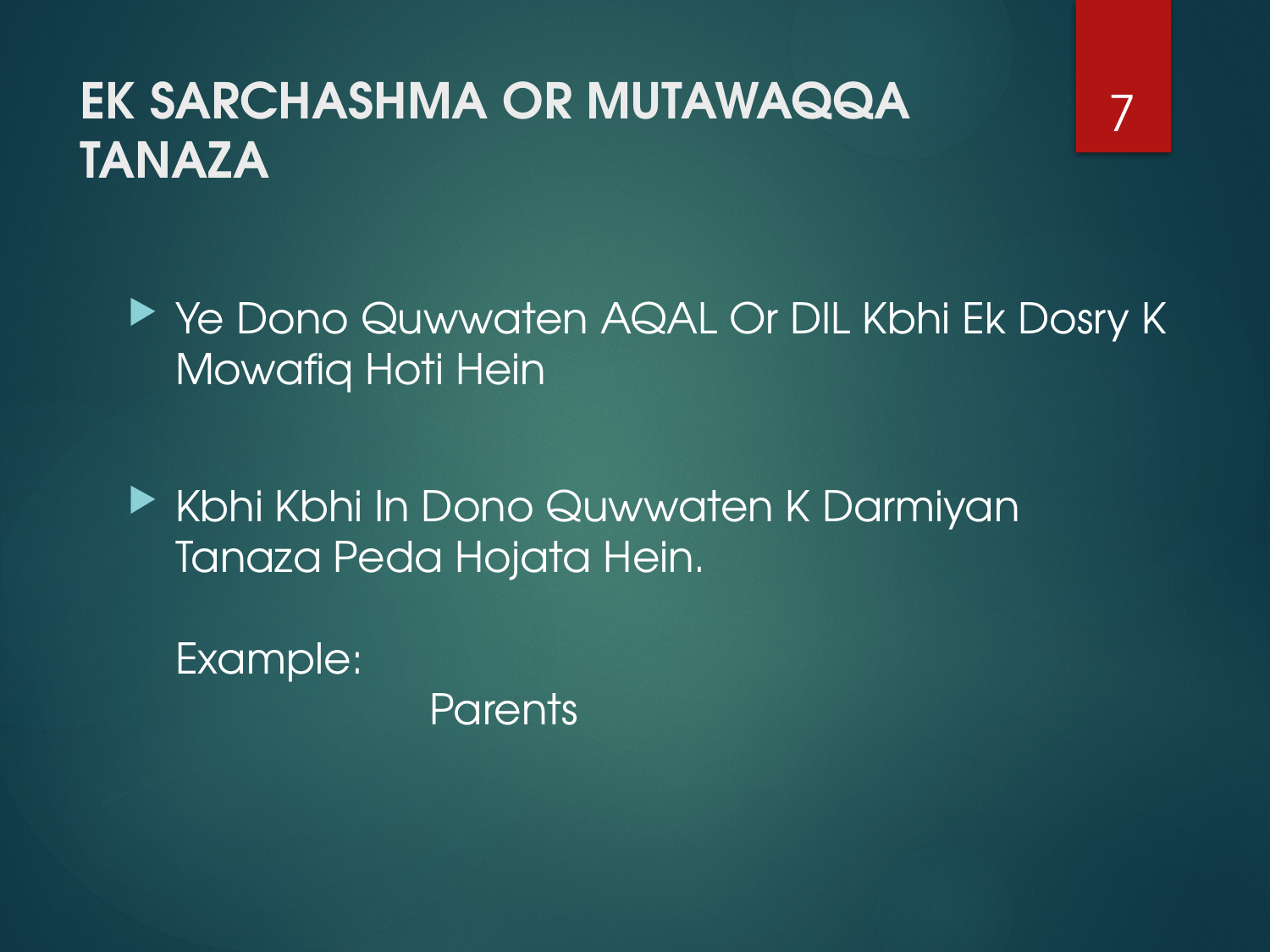

7
# EK SARCHASHMA OR MUTAWAQQA TANAZA
Ye Dono Quwwaten AQAL Or DIL Kbhi Ek Dosry K Mowafiq Hoti Hein

Kbhi Kbhi In Dono Quwwaten K Darmiyan Tanaza Peda Hojata Hein.
Example:
 		Parents